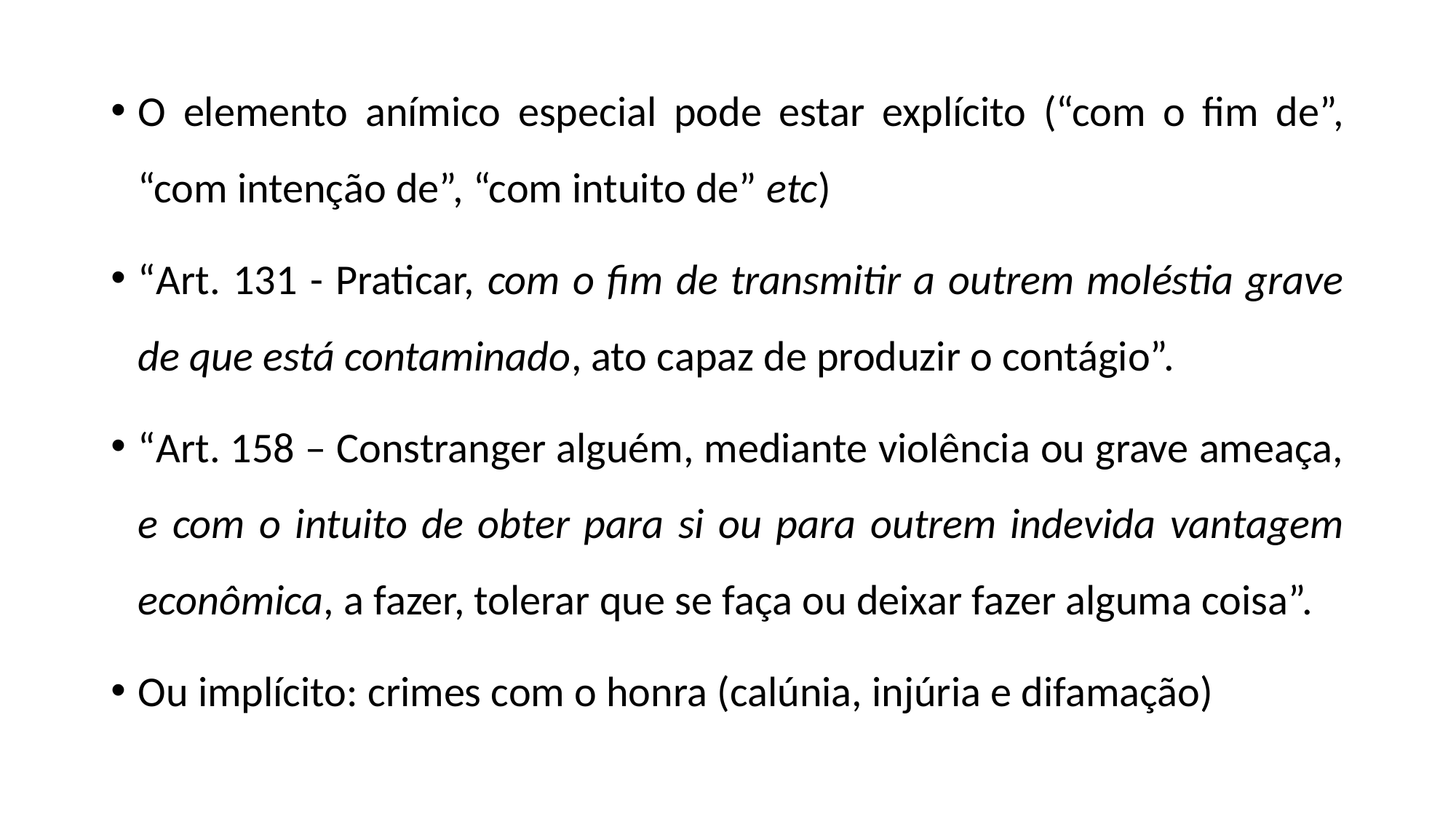

#
O elemento anímico especial pode estar explícito (“com o fim de”, “com intenção de”, “com intuito de” etc)
“Art. 131 - Praticar, com o fim de transmitir a outrem moléstia grave de que está contaminado, ato capaz de produzir o contágio”.
“Art. 158 – Constranger alguém, mediante violência ou grave ameaça, e com o intuito de obter para si ou para outrem indevida vantagem econômica, a fazer, tolerar que se faça ou deixar fazer alguma coisa”.
Ou implícito: crimes com o honra (calúnia, injúria e difamação)